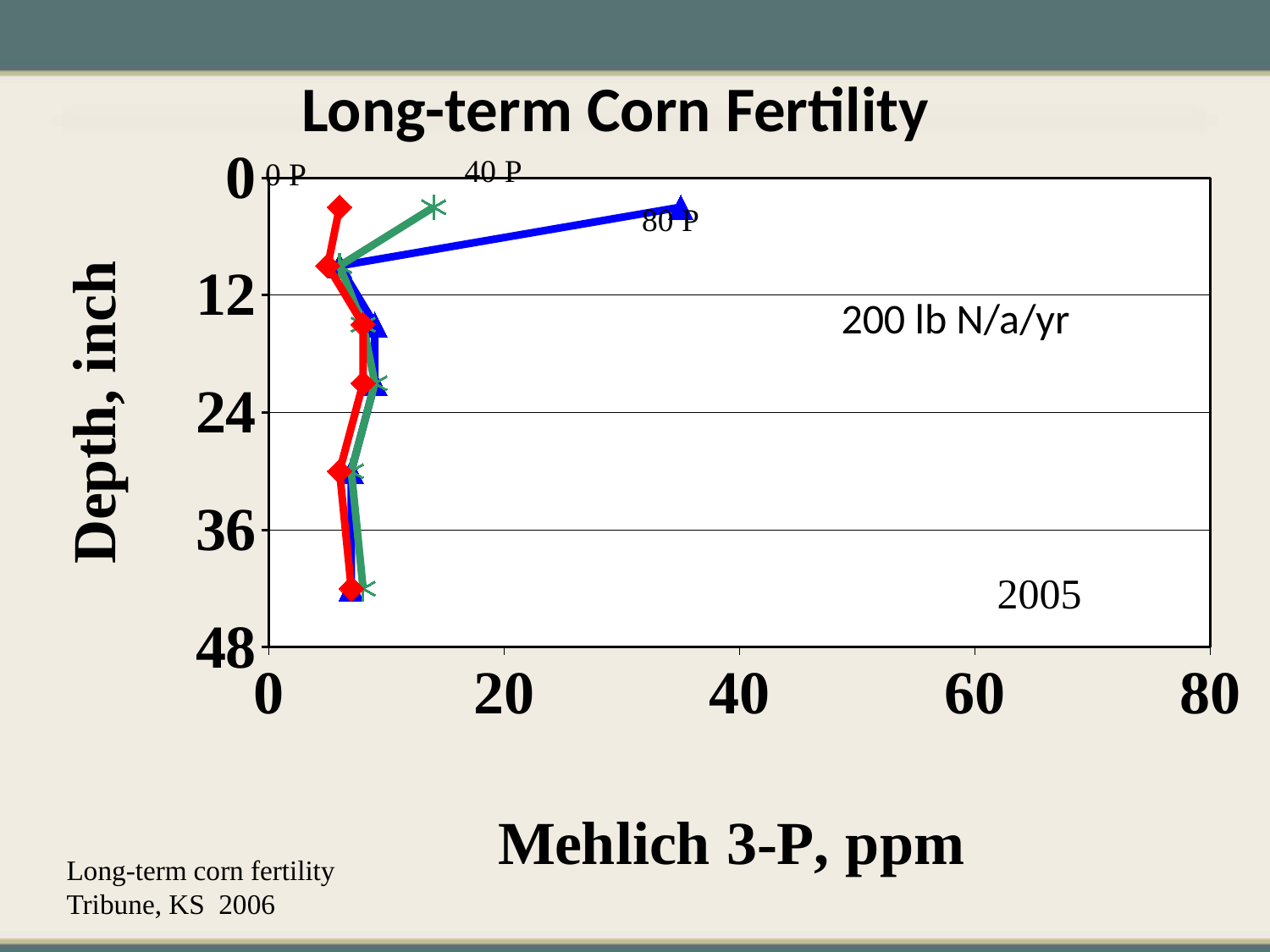

# Long-term Corn Fertility

### Chart

| Category | 12:00 PM | 40 P | 80 P |
|---|---|---|---|
40 P
0 P
80 P
200 lb N/a/yr
2005
Long-term corn fertility
Tribune, KS  2006